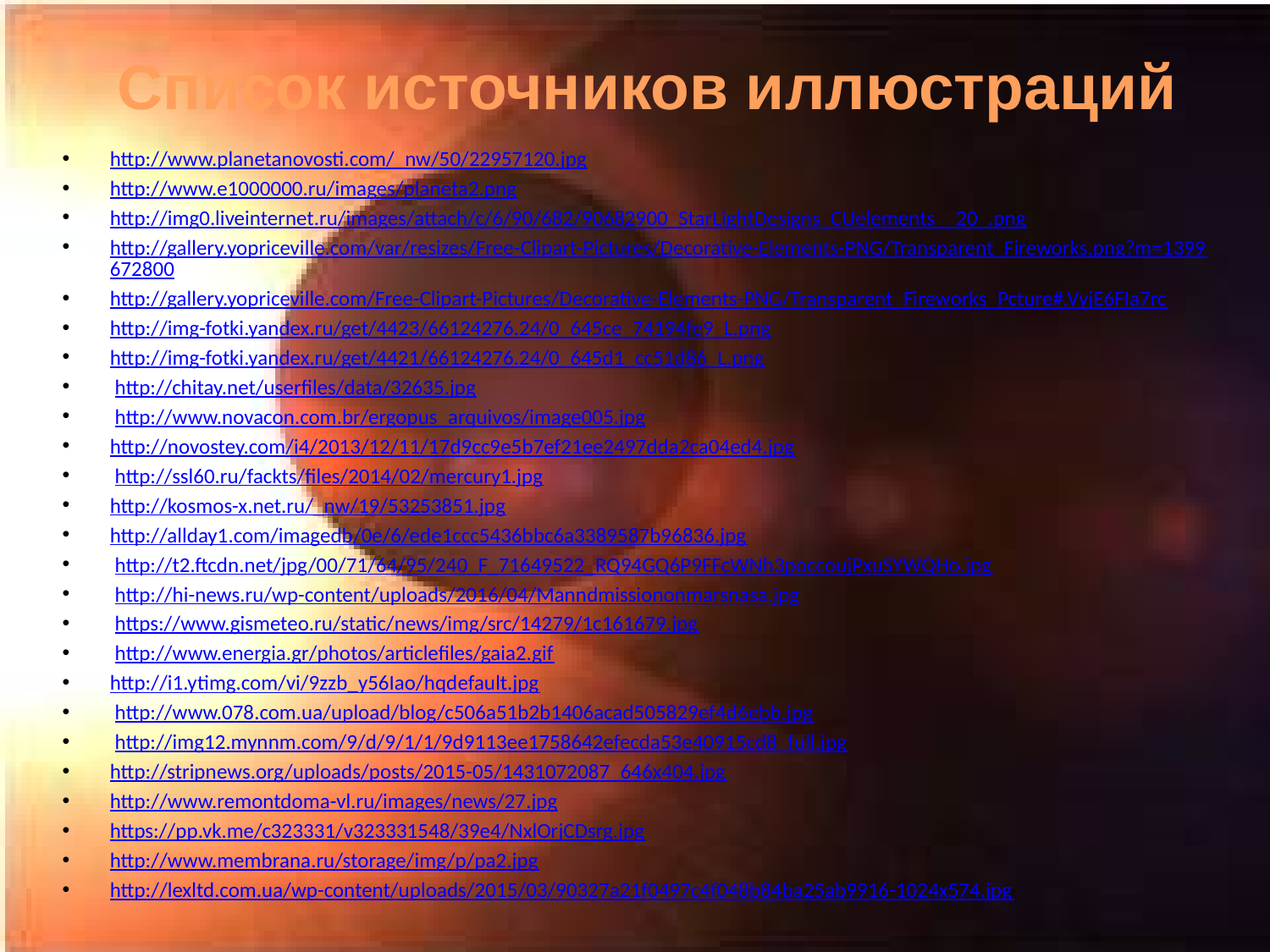

Список источников иллюстраций
http://www.planetanovosti.com/_nw/50/22957120.jpg
http://www.e1000000.ru/images/planeta2.png
http://img0.liveinternet.ru/images/attach/c/6/90/682/90682900_StarLightDesigns_CUelements__20_.png
http://gallery.yopriceville.com/var/resizes/Free-Clipart-Pictures/Decorative-Elements-PNG/Transparent_Fireworks.png?m=1399672800
http://gallery.yopriceville.com/Free-Clipart-Pictures/Decorative-Elements-PNG/Transparent_Fireworks_Pcture#.VyjE6FIa7rc
http://img-fotki.yandex.ru/get/4423/66124276.24/0_645ce_74194fe9_L.png
http://img-fotki.yandex.ru/get/4421/66124276.24/0_645d1_cc51d86_L.png
 http://chitay.net/userfiles/data/32635.jpg
 http://www.novacon.com.br/ergopus_arquivos/image005.jpg
http://novostey.com/i4/2013/12/11/17d9cc9e5b7ef21ee2497dda2ca04ed4.jpg
 http://ssl60.ru/fackts/files/2014/02/mercury1.jpg
http://kosmos-x.net.ru/_nw/19/53253851.jpg
http://allday1.com/imagedb/0e/6/ede1ccc5436bbc6a3389587b96836.jpg
 http://t2.ftcdn.net/jpg/00/71/64/95/240_F_71649522_RQ94GQ6P9FFcWNh3poccoujPxuSYWQHo.jpg
 http://hi-news.ru/wp-content/uploads/2016/04/Manndmissiononmarsnasa.jpg
 https://www.gismeteo.ru/static/news/img/src/14279/1c161679.jpg
 http://www.energia.gr/photos/articlefiles/gaia2.gif
http://i1.ytimg.com/vi/9zzb_y56Iao/hqdefault.jpg
 http://www.078.com.ua/upload/blog/c506a51b2b1406acad505829ef4d6ebb.jpg
 http://img12.mynnm.com/9/d/9/1/1/9d9113ee1758642efecda53e40915cd8_full.jpg
http://stripnews.org/uploads/posts/2015-05/1431072087_646x404.jpg
http://www.remontdoma-vl.ru/images/news/27.jpg
https://pp.vk.me/c323331/v323331548/39e4/NxlOrjCDsrg.jpg
http://www.membrana.ru/storage/img/p/pa2.jpg
http://lexltd.com.ua/wp-content/uploads/2015/03/90327a21f0497c4f048b84ba25ab9916-1024x574.jpg